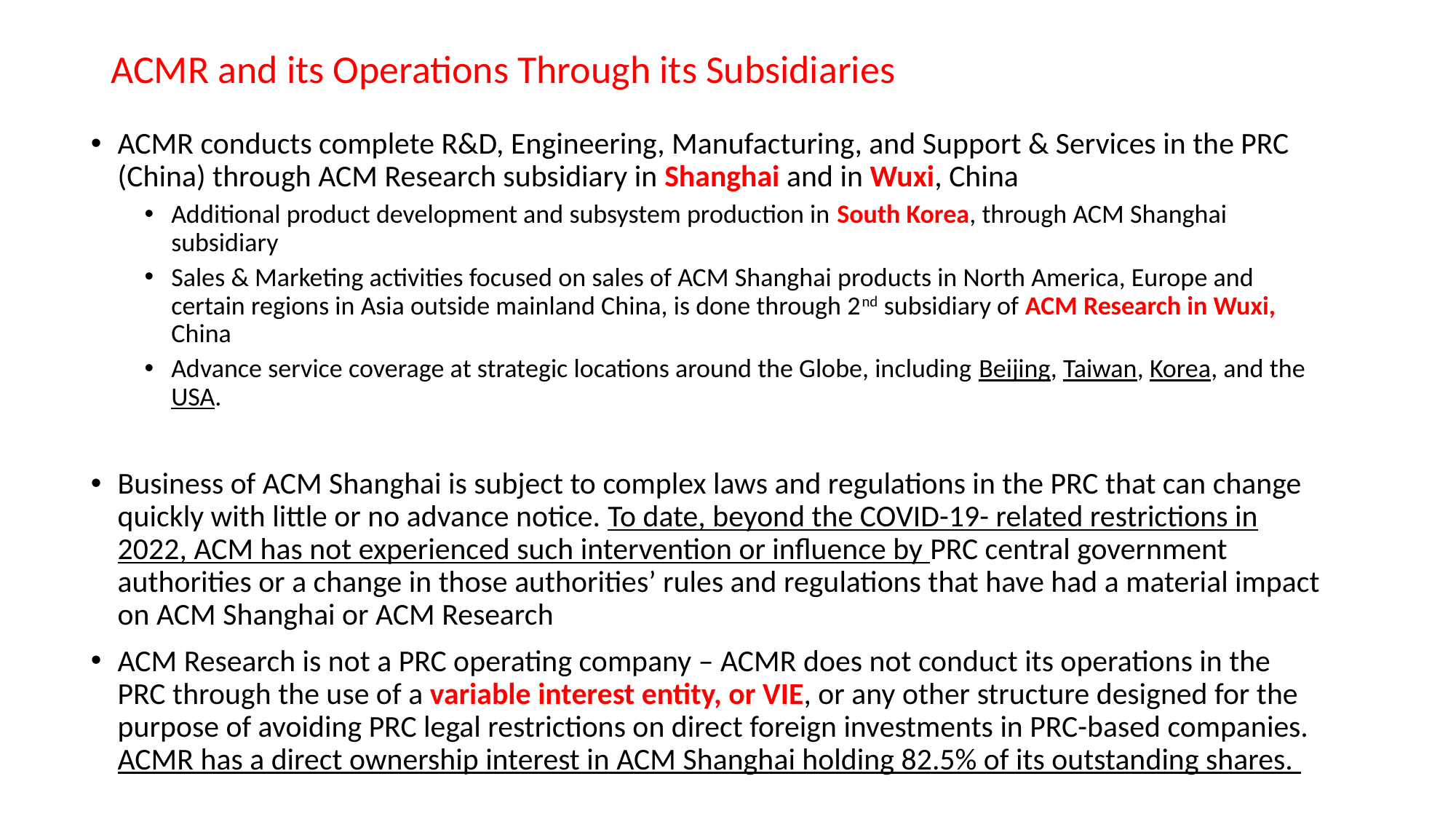

# ACMR and its Operations Through its Subsidiaries
ACMR conducts complete R&D, Engineering, Manufacturing, and Support & Services in the PRC (China) through ACM Research subsidiary in Shanghai and in Wuxi, China
Additional product development and subsystem production in South Korea, through ACM Shanghai subsidiary
Sales & Marketing activities focused on sales of ACM Shanghai products in North America, Europe and certain regions in Asia outside mainland China, is done through 2nd subsidiary of ACM Research in Wuxi, China
Advance service coverage at strategic locations around the Globe, including Beijing, Taiwan, Korea, and the USA.

Business of ACM Shanghai is subject to complex laws and regulations in the PRC that can change quickly with little or no advance notice. To date, beyond the COVID-19- related restrictions in 2022, ACM has not experienced such intervention or influence by PRC central government authorities or a change in those authorities’ rules and regulations that have had a material impact on ACM Shanghai or ACM Research
ACM Research is not a PRC operating company – ACMR does not conduct its operations in the PRC through the use of a variable interest entity, or VIE, or any other structure designed for the purpose of avoiding PRC legal restrictions on direct foreign investments in PRC-based companies. ACMR has a direct ownership interest in ACM Shanghai holding 82.5% of its outstanding shares.